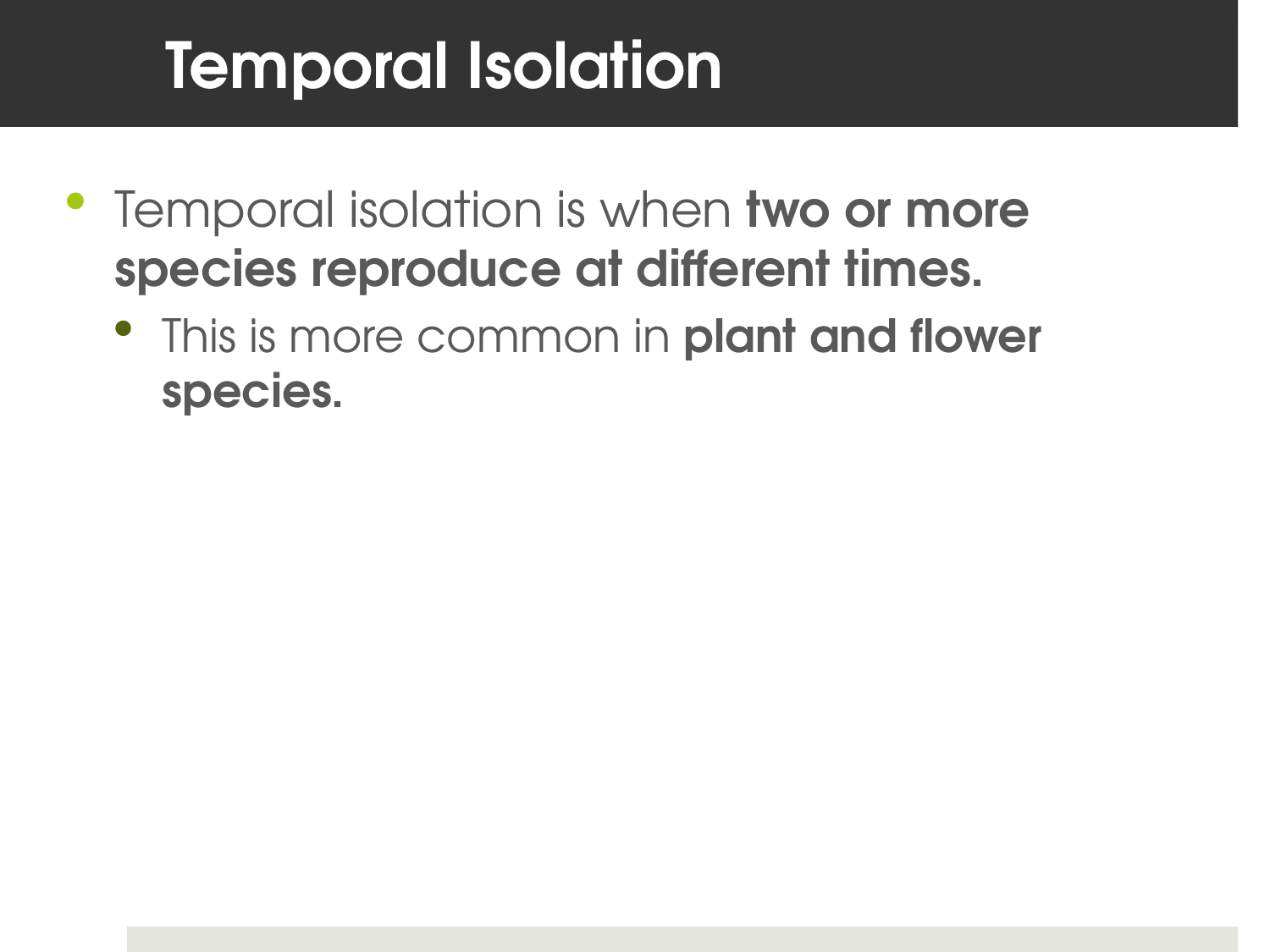

# Temporal Isolation
Temporal isolation is when two or more species reproduce at different times.
This is more common in plant and flower species.